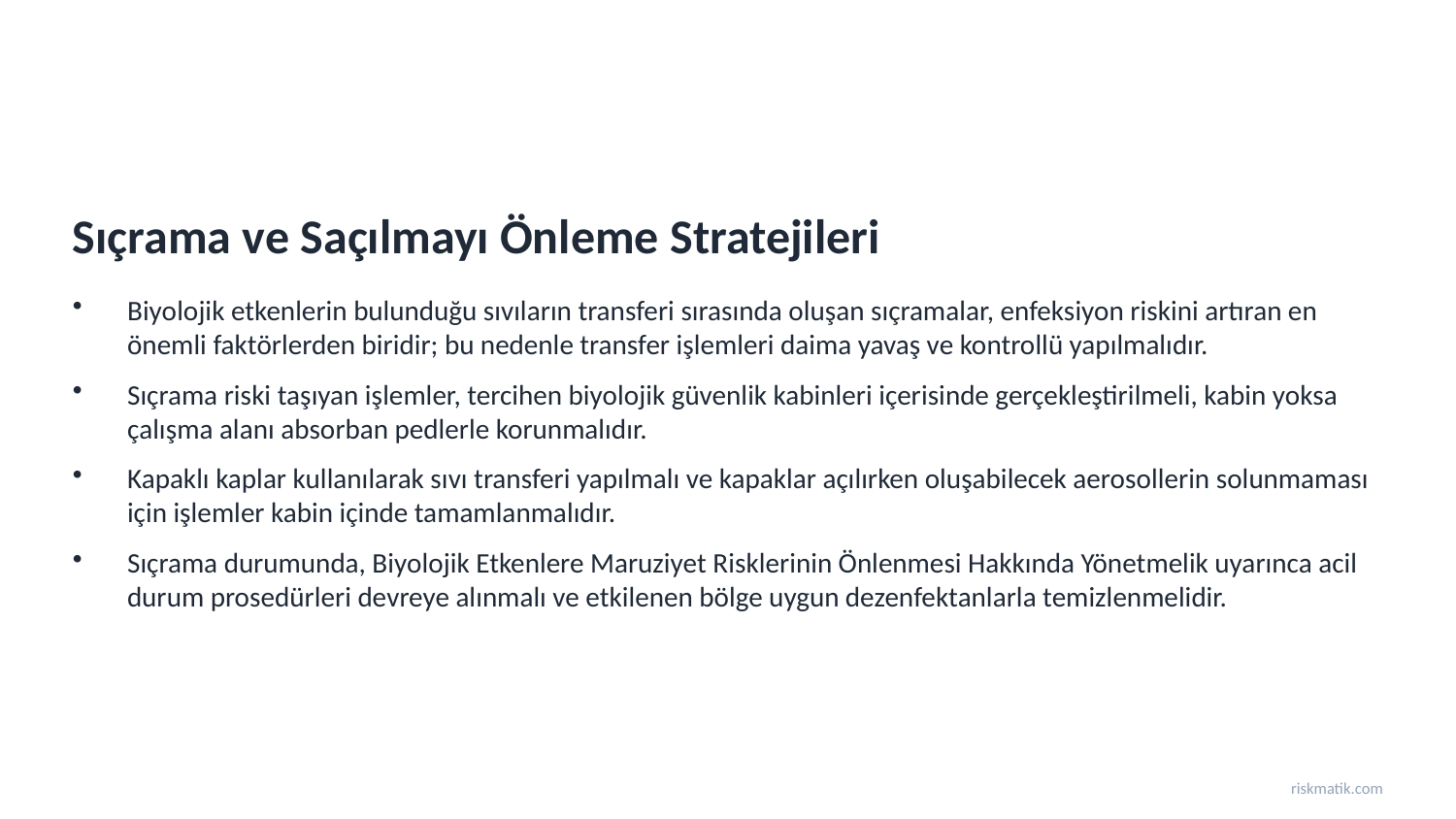

Sıçrama ve Saçılmayı Önleme Stratejileri
Biyolojik etkenlerin bulunduğu sıvıların transferi sırasında oluşan sıçramalar, enfeksiyon riskini artıran en önemli faktörlerden biridir; bu nedenle transfer işlemleri daima yavaş ve kontrollü yapılmalıdır.
Sıçrama riski taşıyan işlemler, tercihen biyolojik güvenlik kabinleri içerisinde gerçekleştirilmeli, kabin yoksa çalışma alanı absorban pedlerle korunmalıdır.
Kapaklı kaplar kullanılarak sıvı transferi yapılmalı ve kapaklar açılırken oluşabilecek aerosollerin solunmaması için işlemler kabin içinde tamamlanmalıdır.
Sıçrama durumunda, Biyolojik Etkenlere Maruziyet Risklerinin Önlenmesi Hakkında Yönetmelik uyarınca acil durum prosedürleri devreye alınmalı ve etkilenen bölge uygun dezenfektanlarla temizlenmelidir.
riskmatik.com